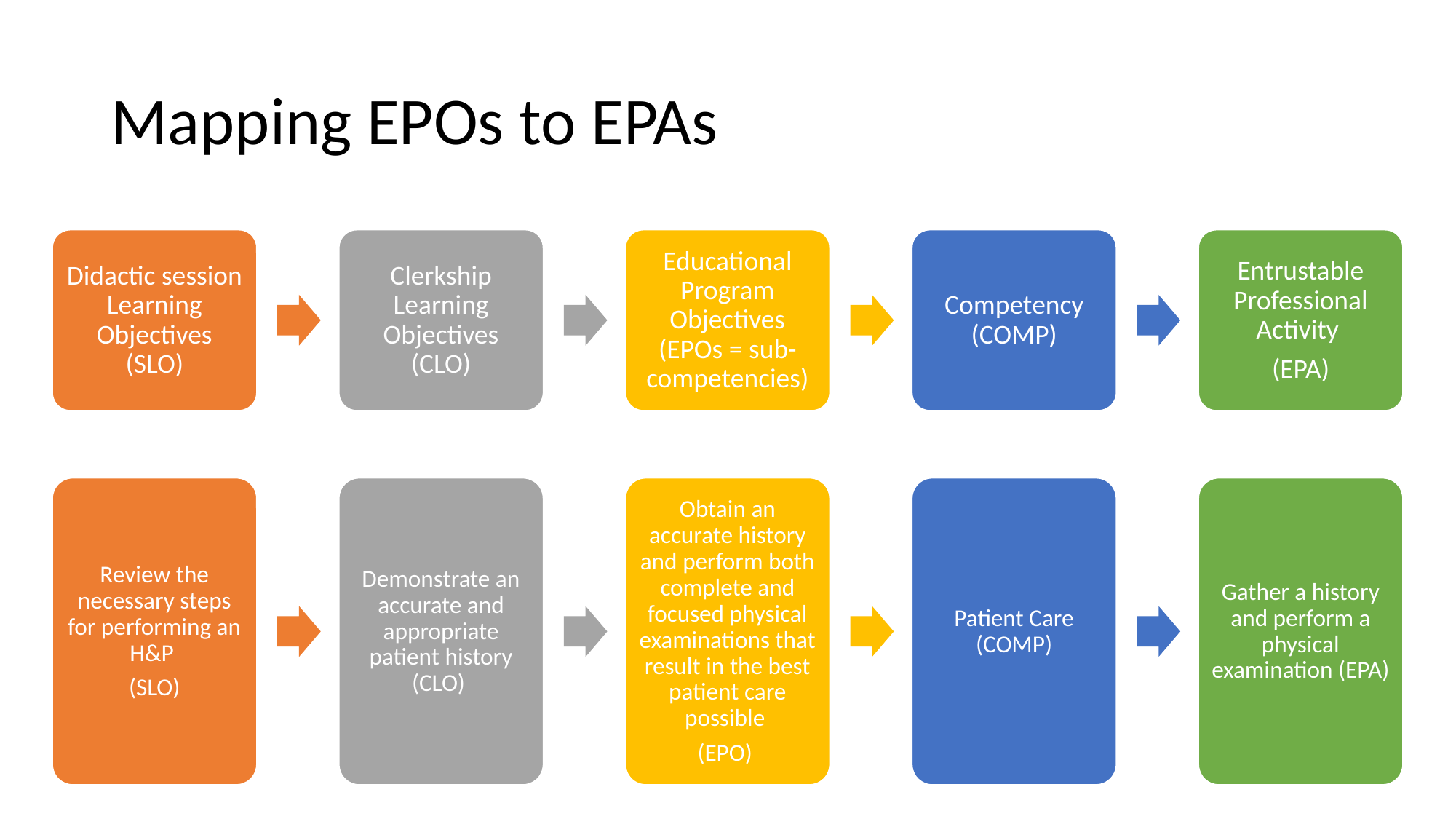

# Mapping EPOs to EPAs
Didactic session Learning Objectives (SLO)

Clerkship Learning Objectives (CLO)

Educational Program Objectives (EPOs = sub-competencies)

Competency (COMP)

Entrustable Professional Activity
(EPA)
Review the necessary steps for performing an H&P
(SLO)

Demonstrate an accurate and appropriate patient history (CLO)

Obtain an accurate history and perform both complete and focused physical examinations that result in the best patient care possible
(EPO)

Patient Care (COMP)

Gather a history and perform a physical examination (EPA)